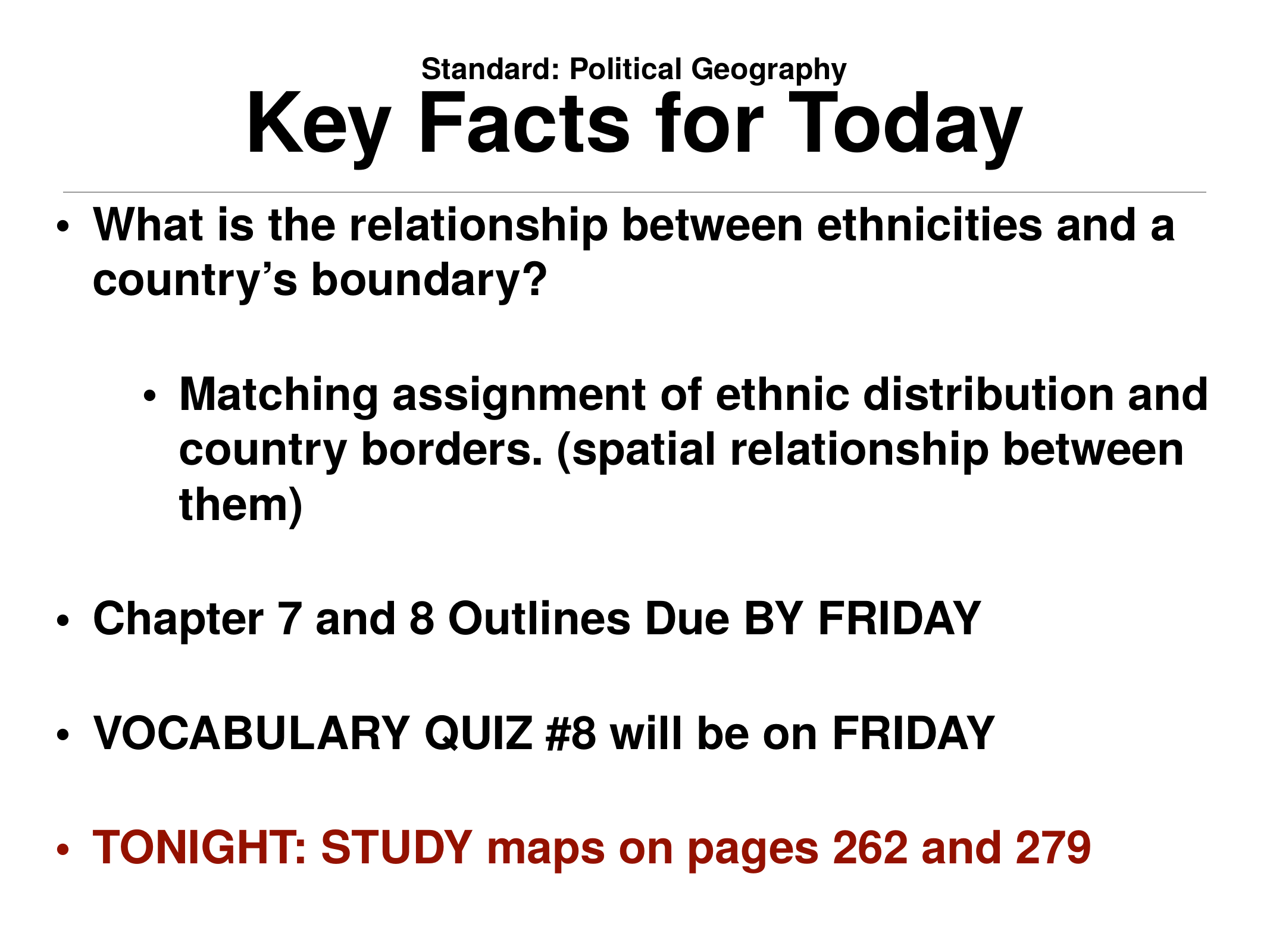

# Key Facts for Today
Standard: Political Geography
What is the relationship between ethnicities and a country’s boundary?
Matching assignment of ethnic distribution and country borders. (spatial relationship between them)
Chapter 7 and 8 Outlines Due BY FRIDAY
VOCABULARY QUIZ #8 will be on FRIDAY
TONIGHT: STUDY maps on pages 262 and 279